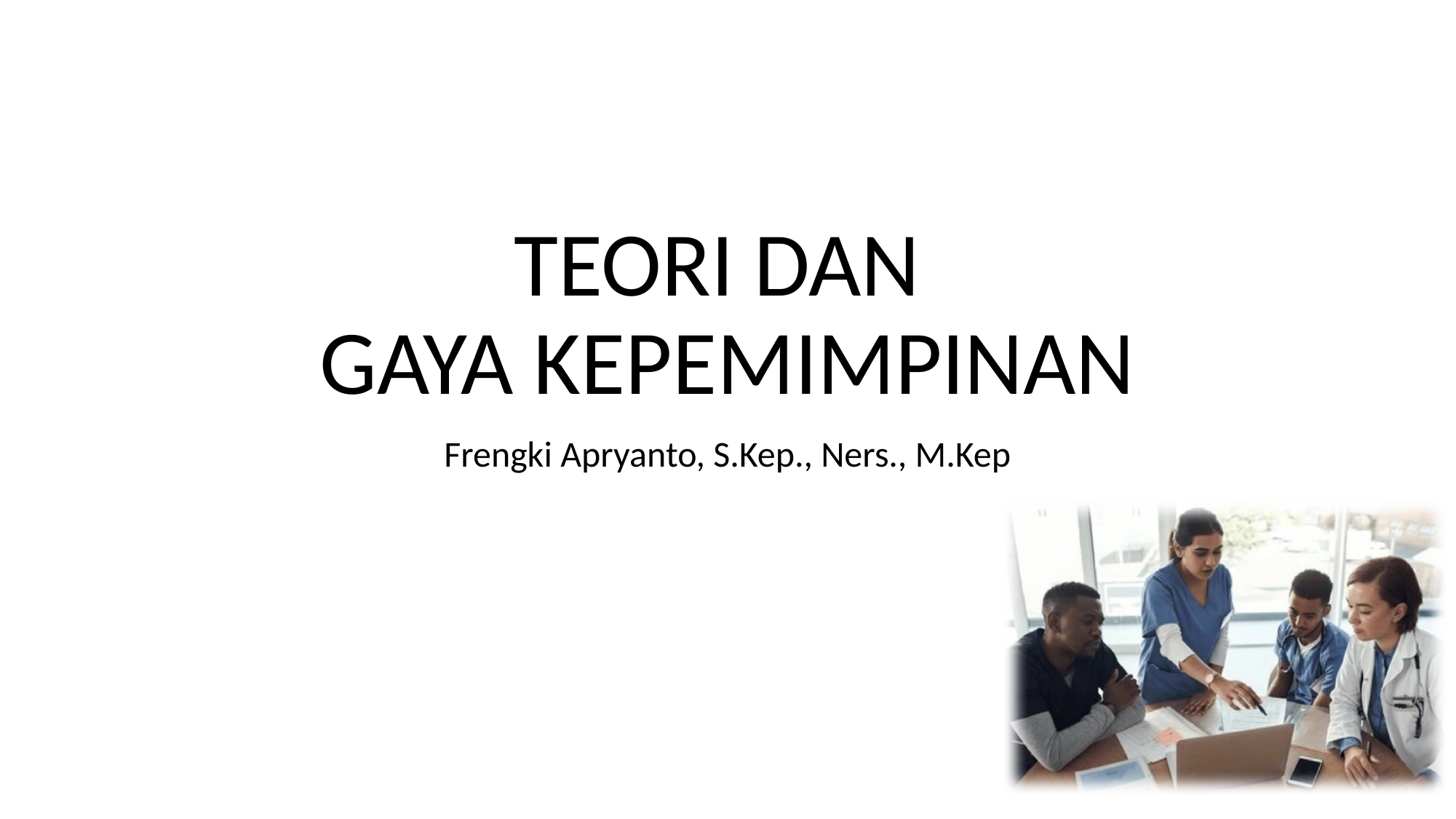

# TEORI DAN GAYA KEPEMIMPINAN
Frengki Apryanto, S.Kep., Ners., M.Kep